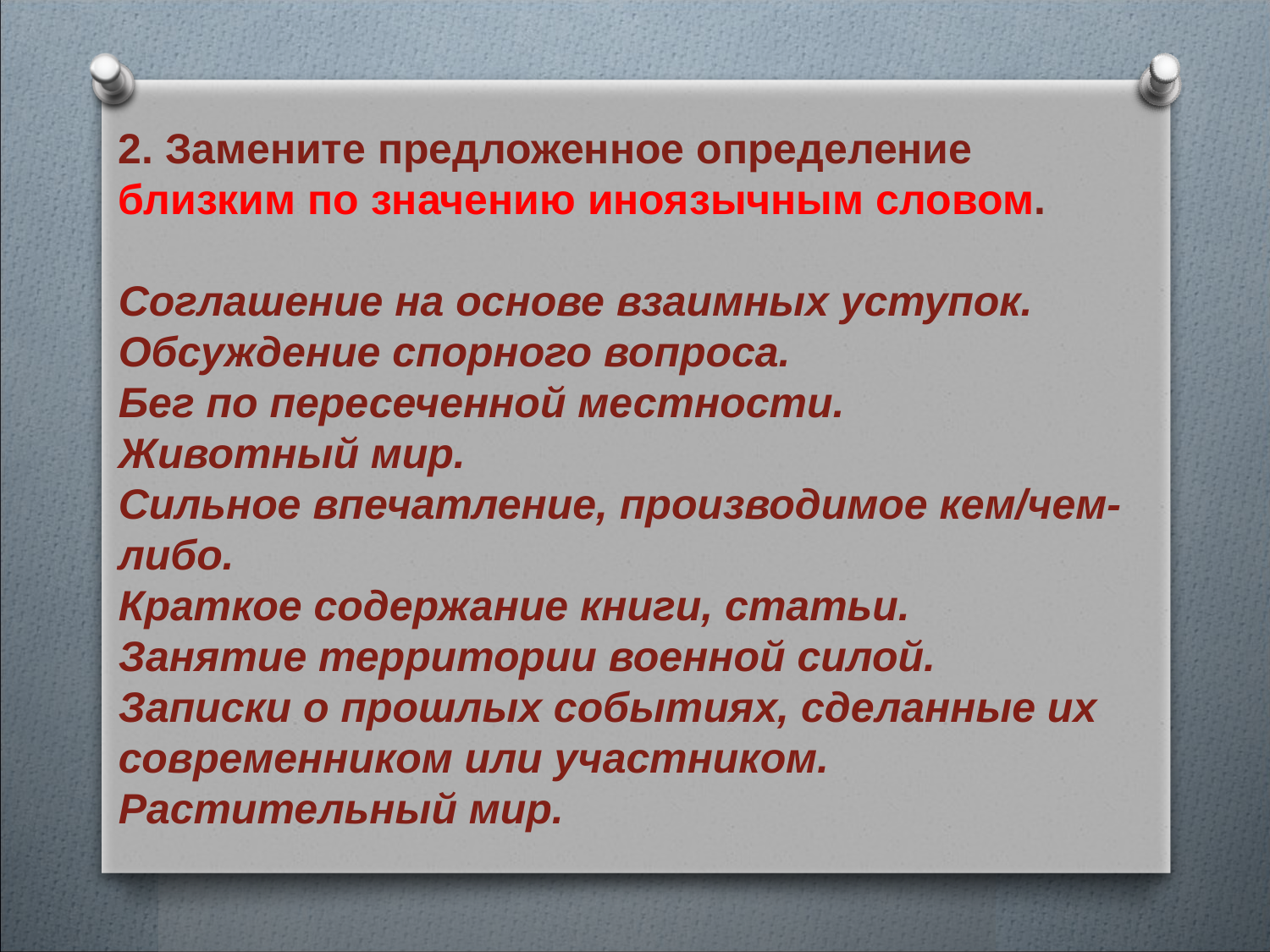

2. Замените предложенное определение близким по значению иноязычным словом.

Соглашение на основе взаимных уступок.
Обсуждение спорного вопроса.
Бег по пересеченной местности.
Животный мир.
Сильное впечатление, производимое кем/чем-либо.
Краткое содержание книги, статьи.
Занятие территории военной силой.
Записки о прошлых событиях, сделанные их современником или участником.
Растительный мир.